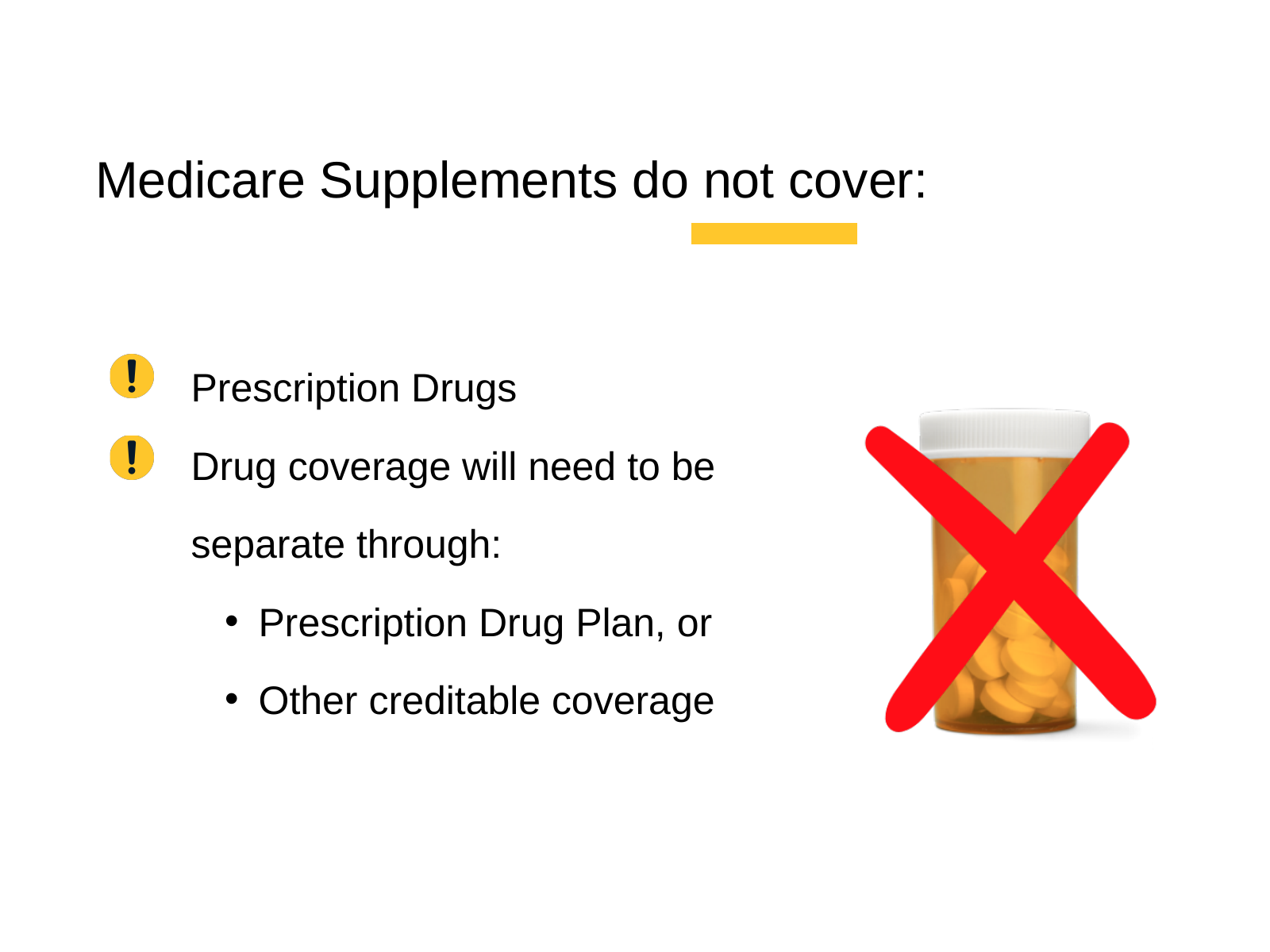

Medicare Supplements do not cover:

Prescription Drugs
Drug coverage will need to be separate through:
Prescription Drug Plan, or
Other creditable coverage